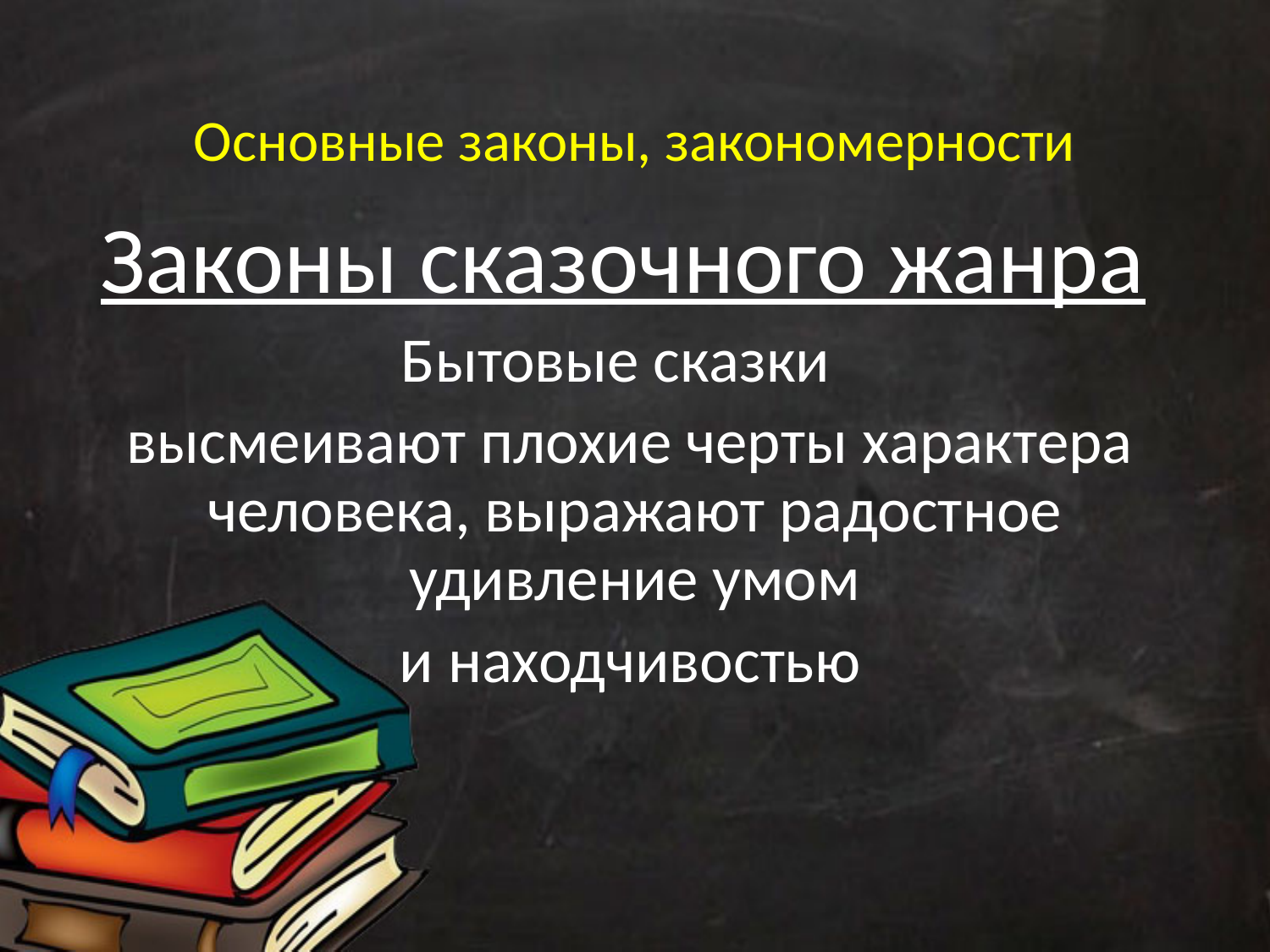

# Основные законы, закономерности
Законы сказочного жанра
Бытовые сказки
 высмеивают плохие черты характера человека, выражают радостное удивление умом
 и находчивостью